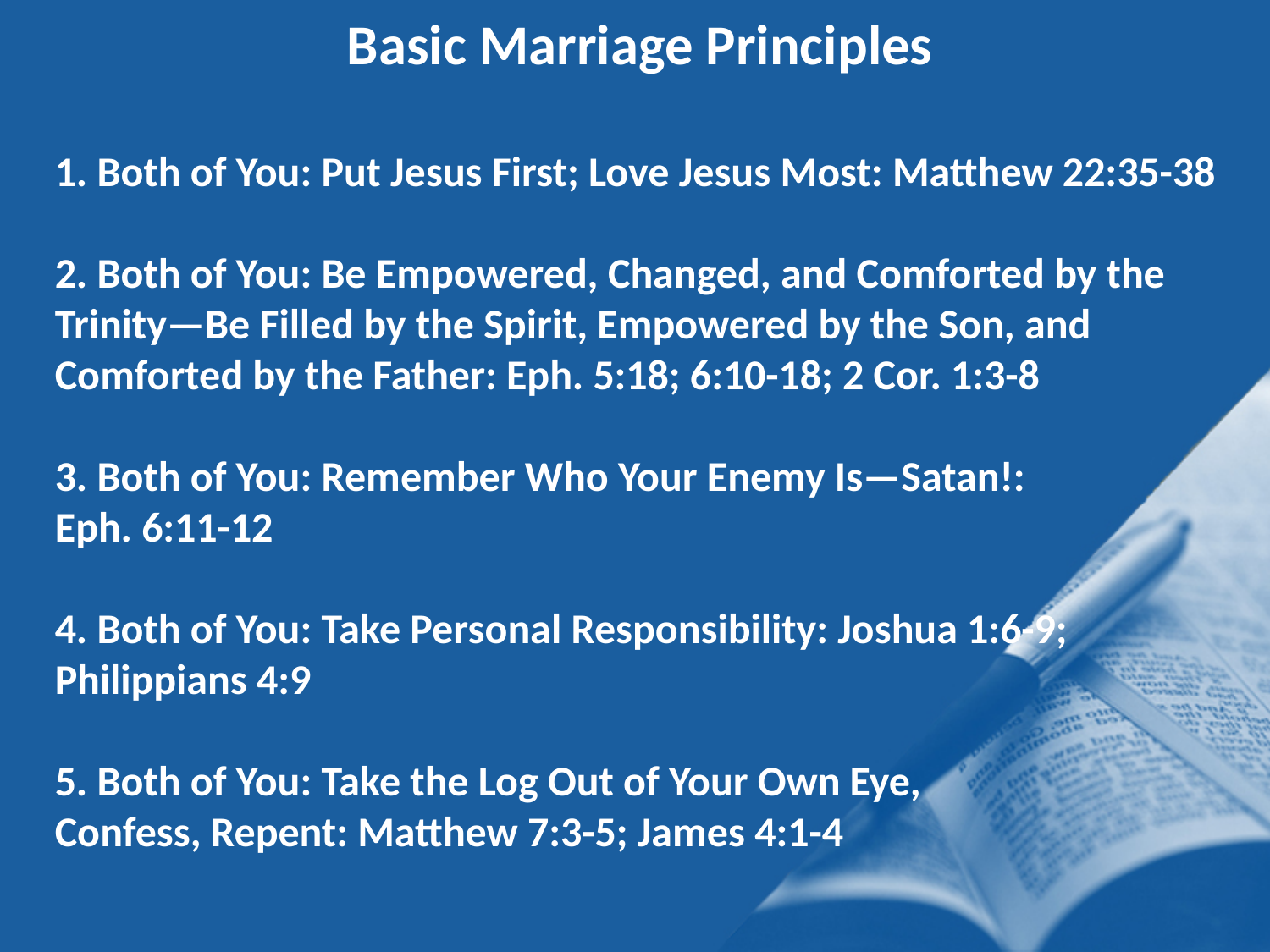

Basic Marriage Principles

1. Both of You: Put Jesus First; Love Jesus Most: Matthew 22:35-38

2. Both of You: Be Empowered, Changed, and Comforted by the Trinity—Be Filled by the Spirit, Empowered by the Son, and Comforted by the Father: Eph. 5:18; 6:10-18; 2 Cor. 1:3-8

3. Both of You: Remember Who Your Enemy Is—Satan!:              Eph. 6:11-12

4. Both of You: Take Personal Responsibility: Joshua 1:6-9; Philippians 4:9

5. Both of You: Take the Log Out of Your Own Eye,                  Confess, Repent: Matthew 7:3-5; James 4:1-4